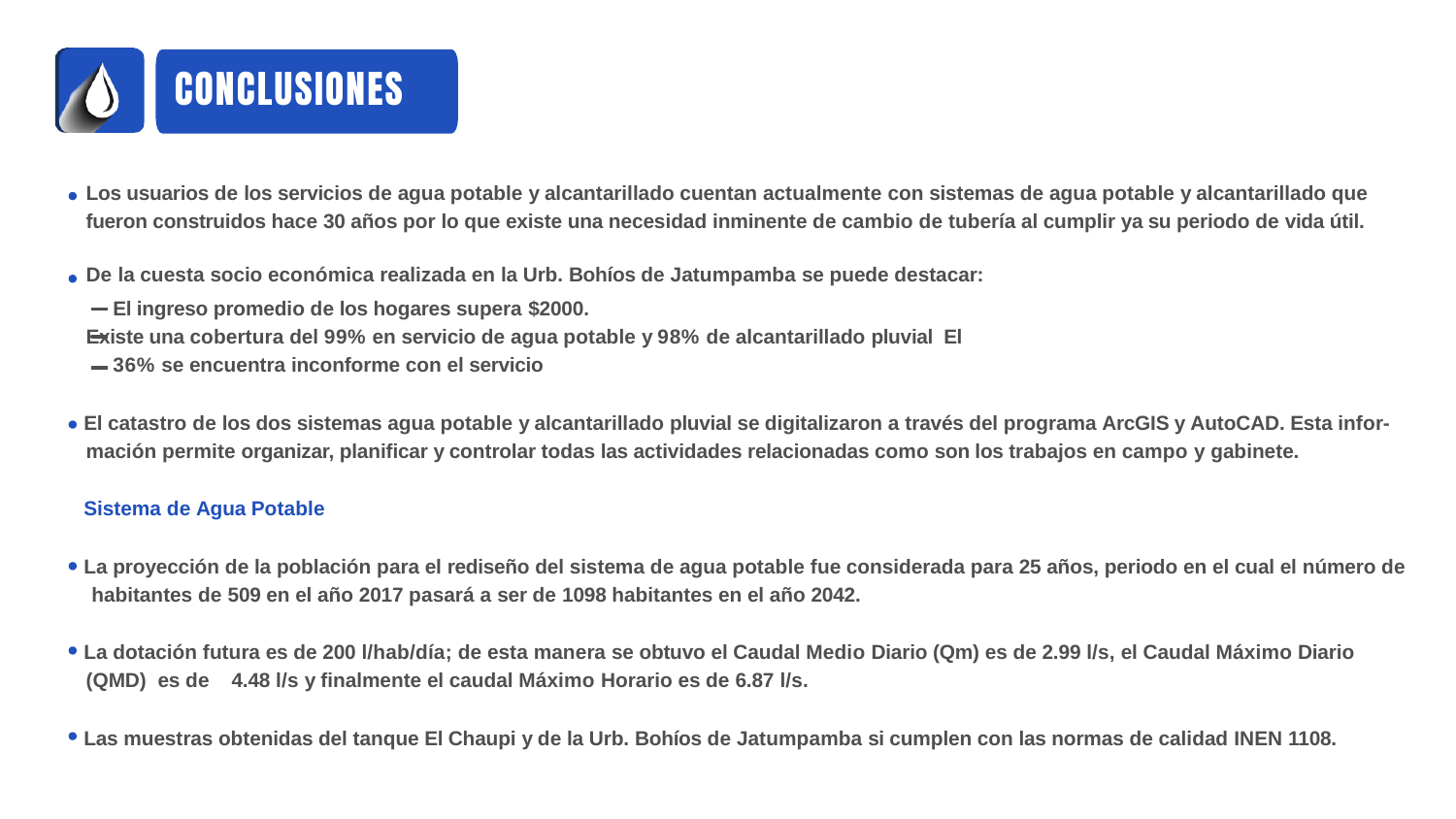

# CONCLUSIONES
Los usuarios de los servicios de agua potable y alcantarillado cuentan actualmente con sistemas de agua potable y alcantarillado que  fueron construidos hace 30 años por lo que existe una necesidad inminente de cambio de tubería al cumplir ya su periodo de vida útil.
De la cuesta socio económica realizada en la Urb. Bohíos de Jatumpamba se puede destacar:  El ingreso promedio de los hogares supera $2000.
Existe una cobertura del 99% en servicio de agua potable y 98% de alcantarillado pluvial  El 36% se encuentra inconforme con el servicio

El catastro de los dos sistemas agua potable y alcantarillado pluvial se digitalizaron a través del programa ArcGIS y AutoCAD. Esta infor-  mación permite organizar, planificar y controlar todas las actividades relacionadas como son los trabajos en campo y gabinete.

Sistema de Agua Potable

La proyección de la población para el rediseño del sistema de agua potable fue considerada para 25 años, periodo en el cual el número de  habitantes de 509 en el año 2017 pasará a ser de 1098 habitantes en el año 2042.

La dotación futura es de 200 l/hab/día; de esta manera se obtuvo el Caudal Medio Diario (Qm) es de 2.99 l/s, el Caudal Máximo Diario (QMD)  es de	4.48 l/s y finalmente el caudal Máximo Horario es de 6.87 l/s.

Las muestras obtenidas del tanque El Chaupi y de la Urb. Bohíos de Jatumpamba si cumplen con las normas de calidad INEN 1108.